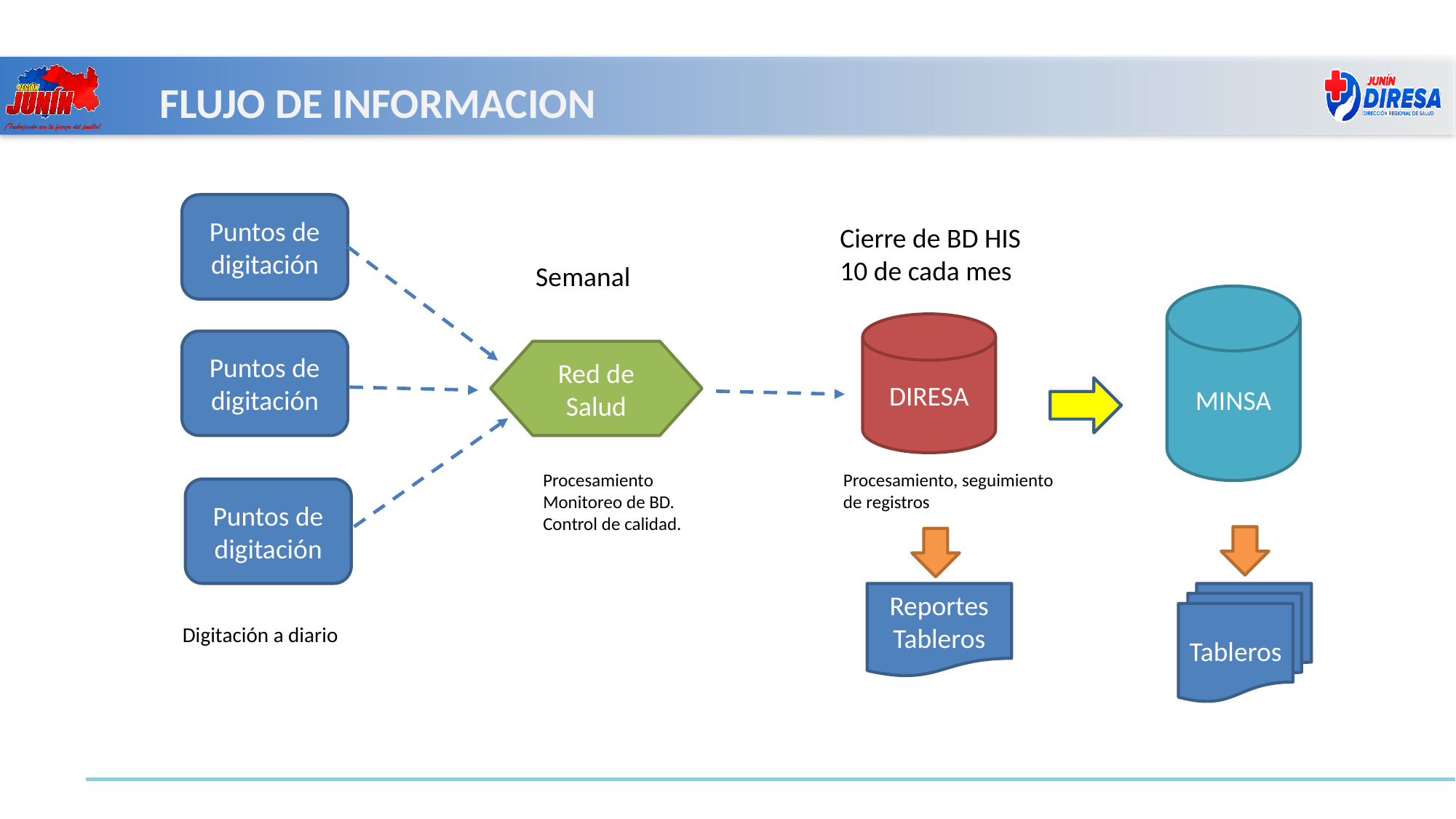

FLUJO DE INFORMACION
Puntos de digitación
Cierre de BD HIS
10 de cada mes
Semanal
MINSA
DIRESA
Puntos de digitación
Red de Salud

Procesamiento
Monitoreo de BD.
Control de calidad.
Procesamiento, seguimiento de registros
Puntos de digitación

Reportes
Tableros
Tableros
Digitación a diario